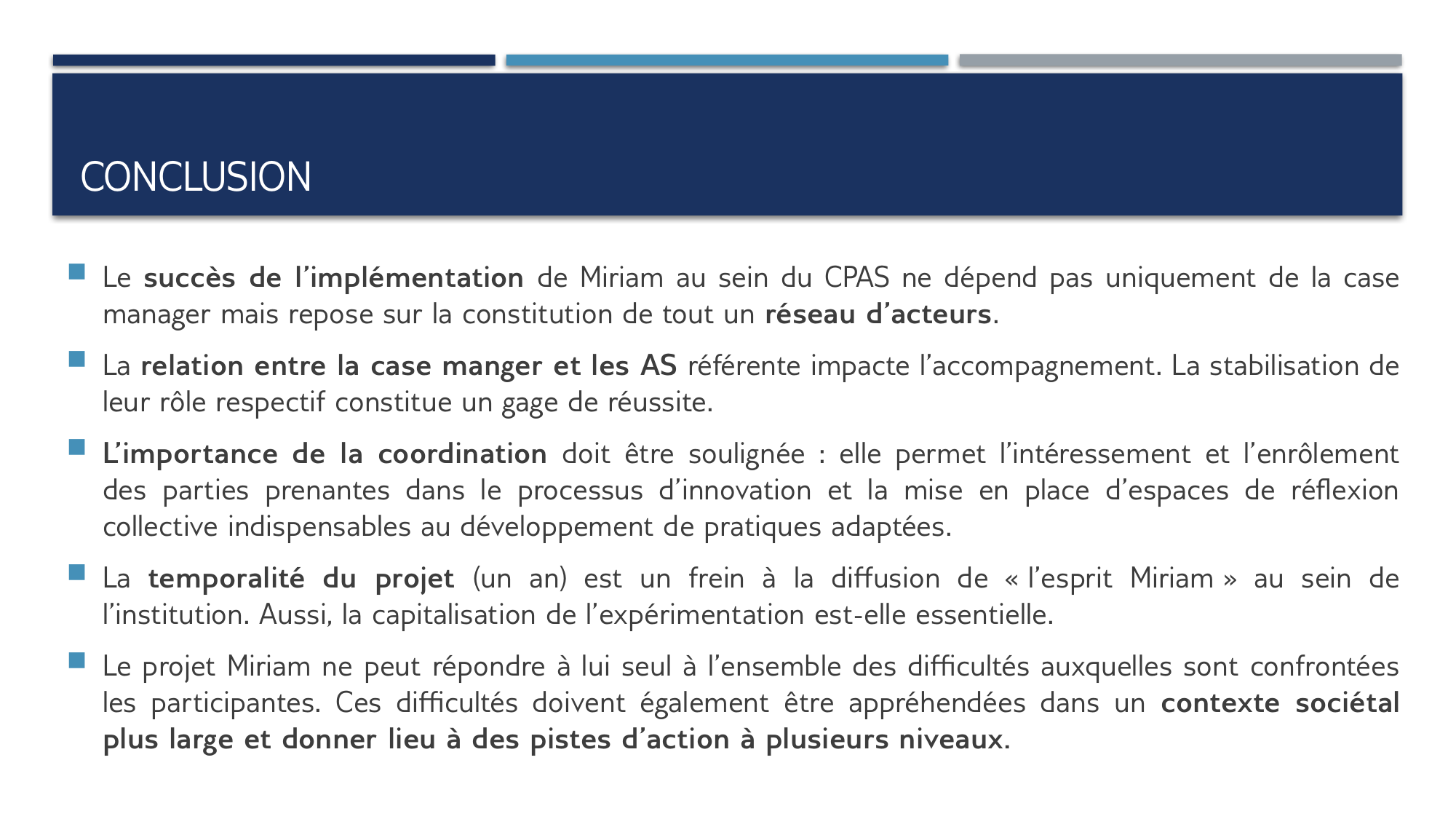

# Conclusion
Le succès de l’implémentation de Miriam au sein du CPAS ne dépend pas uniquement de la case manager mais repose sur la constitution de tout un réseau d’acteurs.
La relation entre la case manger et les AS référente impacte l’accompagnement. La stabilisation de leur rôle respectif constitue un gage de réussite.
L’importance de la coordination doit être soulignée : elle permet l’intéressement et l’enrôlement des parties prenantes dans le processus d’innovation et la mise en place d’espaces de réflexion collective indispensables au développement de pratiques adaptées.
La temporalité du projet (un an) est un frein à la diffusion de « l’esprit Miriam » au sein de l’institution. Aussi, la capitalisation de l’expérimentation est-elle essentielle.
Le projet Miriam ne peut répondre à lui seul à l’ensemble des difficultés auxquelles sont confrontées les participantes. Ces difficultés doivent également être appréhendées dans un contexte sociétal plus large et donner lieu à des pistes d’action à plusieurs niveaux.